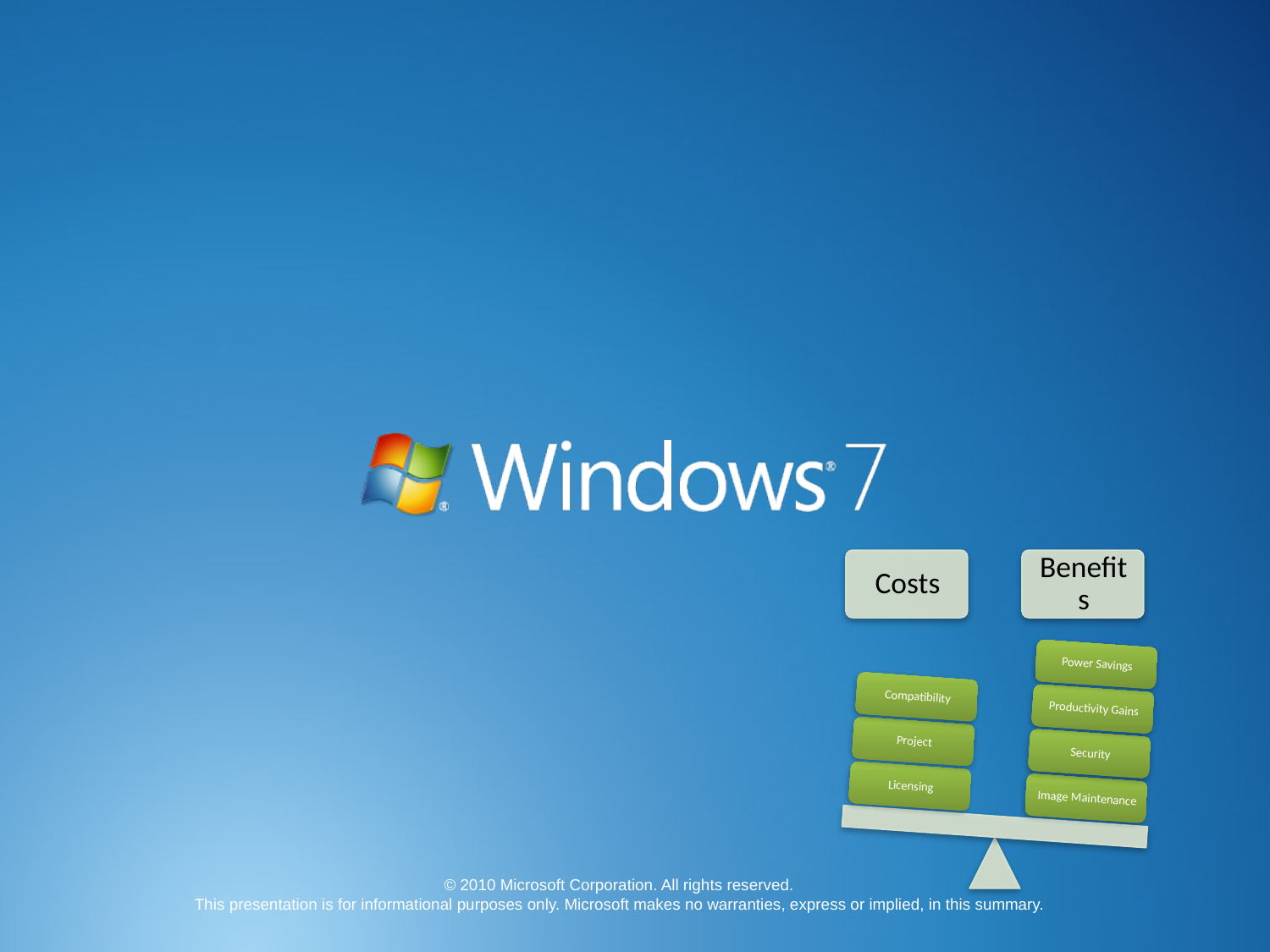

Costs
Benefits
Image Maintenance
Security
Productivity Gains
Power Savings
Licensing
Project
Compatibility